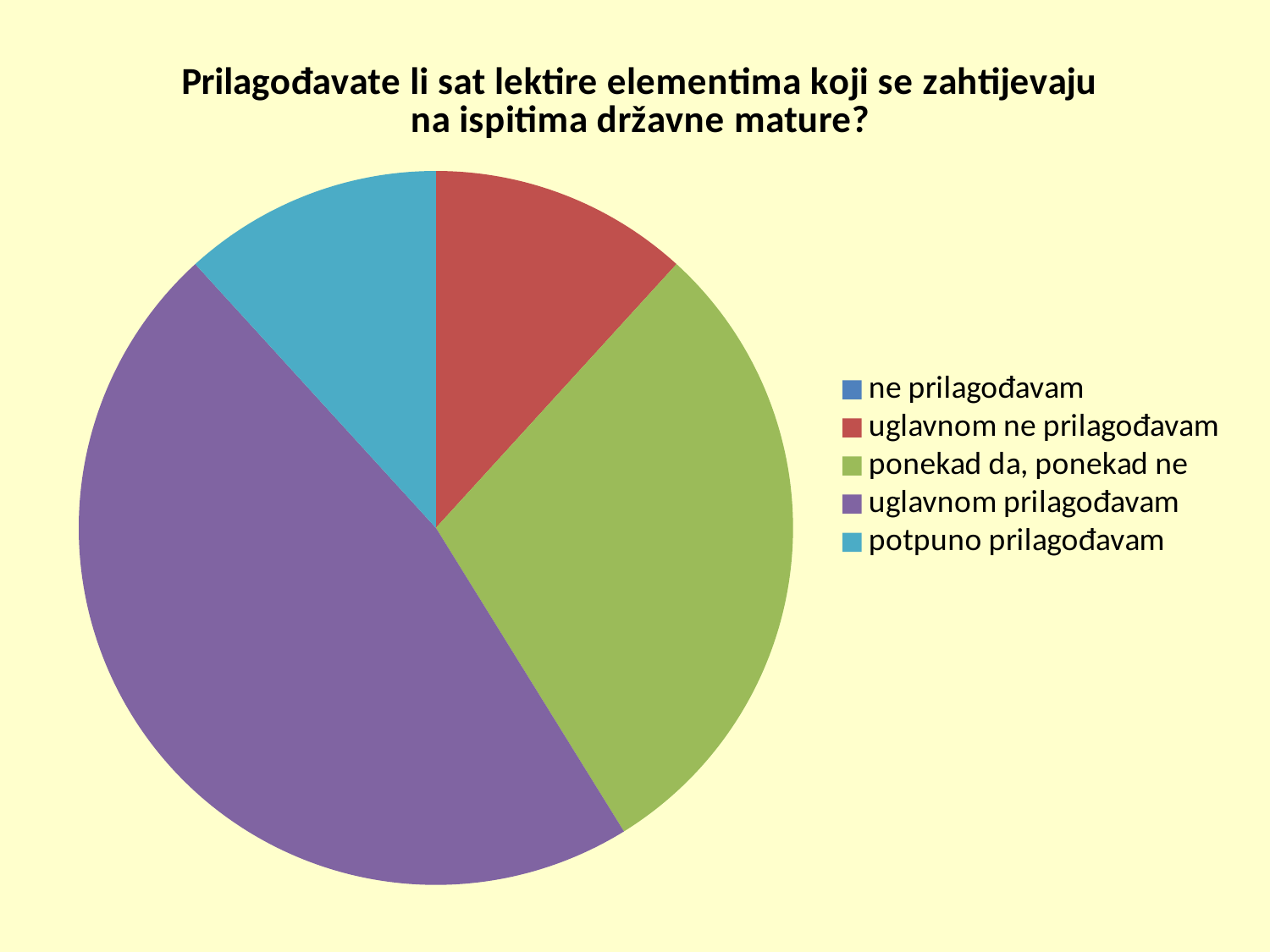

### Chart:

| Category | Prilagođavate li sat lektire elementima koji se zahtijevaju na ispitima državne mature? |
|---|---|
| ne prilagođavam | 0.0 |
| uglavnom ne prilagođavam | 2.0 |
| ponekad da, ponekad ne | 5.0 |
| uglavnom prilagođavam | 8.0 |
| potpuno prilagođavam | 2.0 |